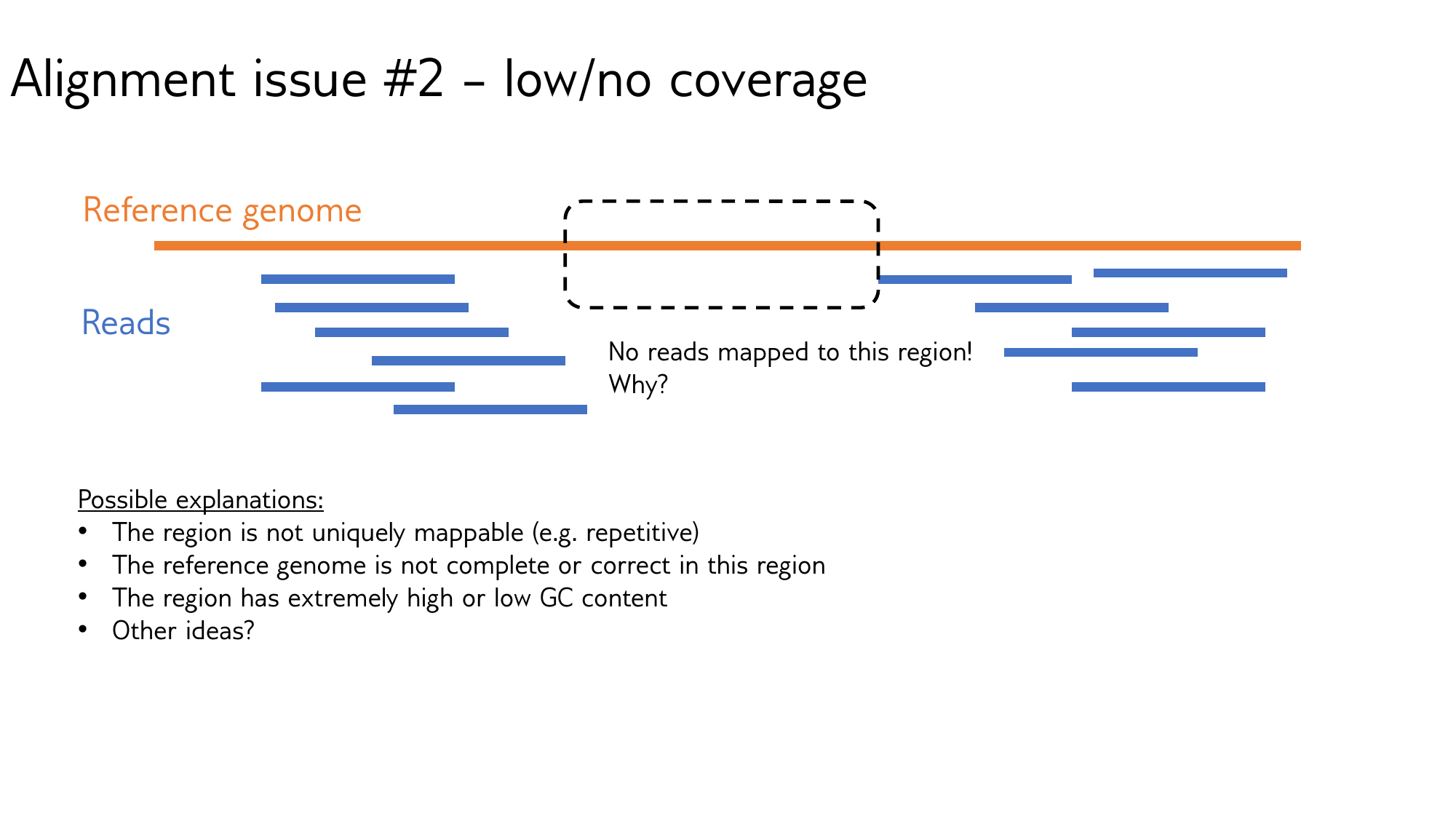

Alignment issue #2 – low/no coverage
Reference genome

Reads
No reads mapped to this region!
Why?
Possible explanations:
The region is not uniquely mappable (e.g. repetitive)
The reference genome is not complete or correct in this region
The region has extremely high or low GC content
Other ideas?